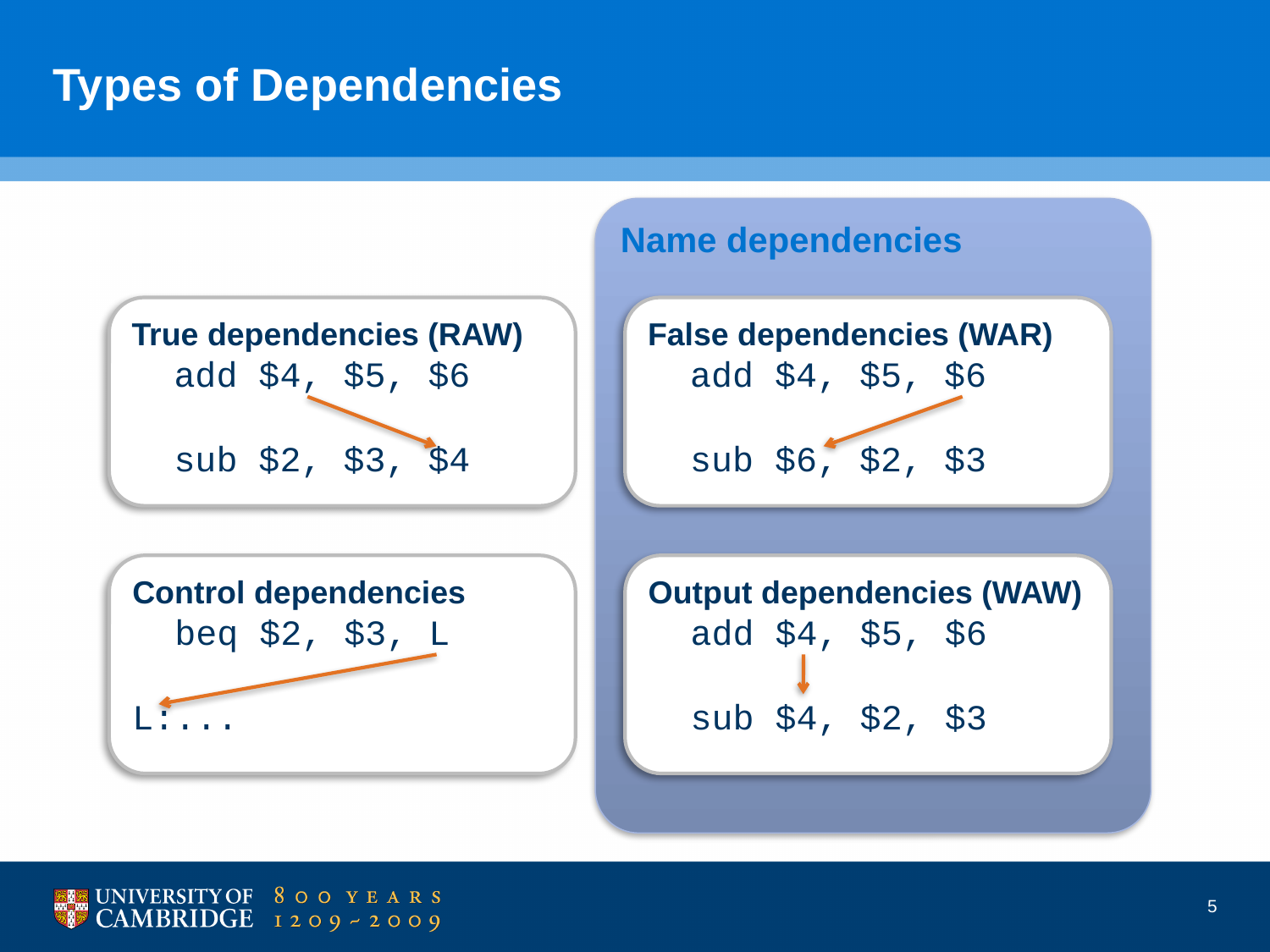

# Types of Dependencies
Name dependencies
True dependencies (RAW)
  add $4, $5, $6

  sub $2, $3, $4
False dependencies (WAR)
  add $4, $5, $6

  sub $6, $2, $3
Control dependencies
  beq $2, $3, L

L:...
Output dependencies (WAW)
  add $4, $5, $6

  sub $4, $2, $3
5